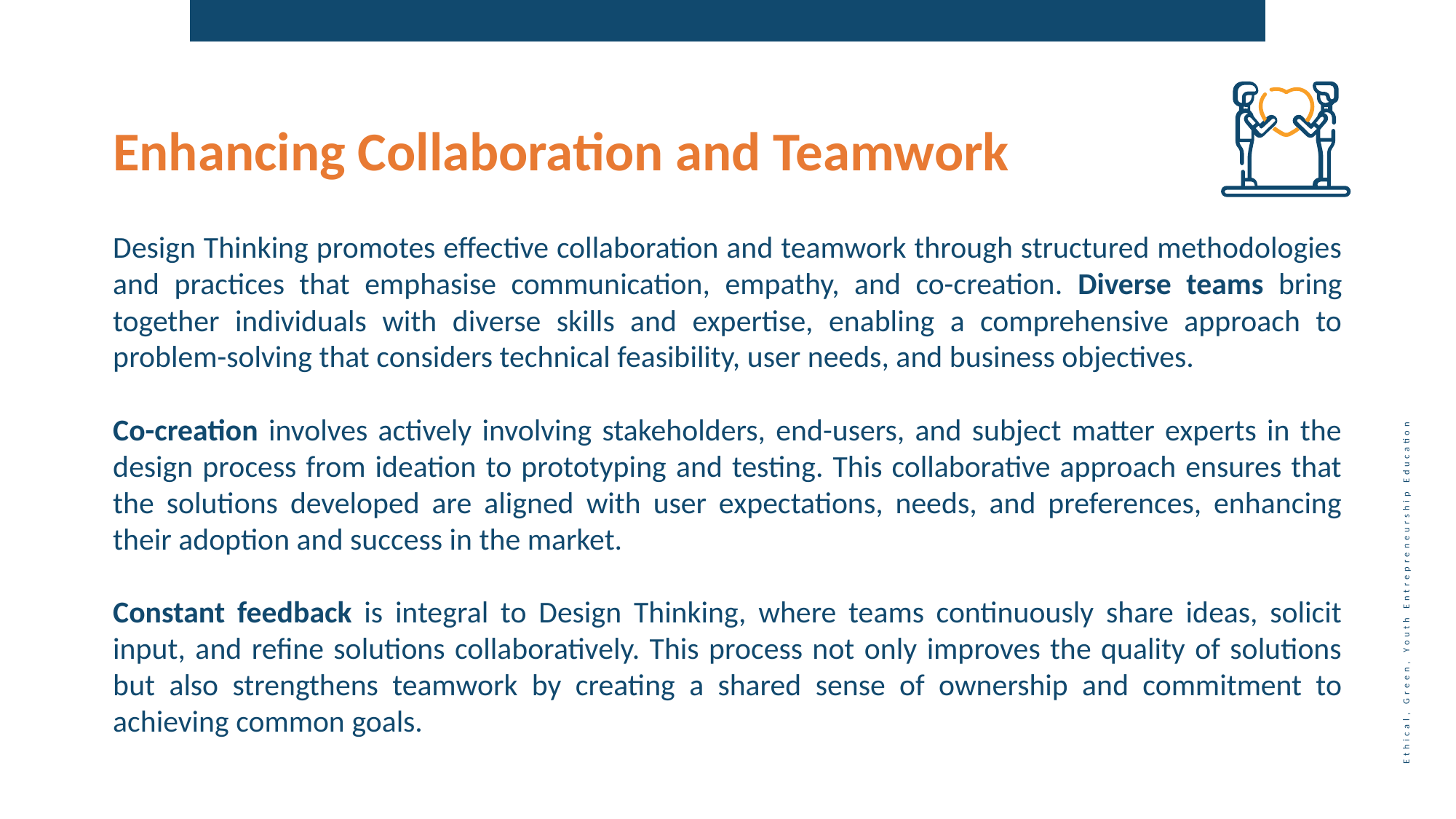

Enhancing Collaboration and Teamwork
Design Thinking promotes effective collaboration and teamwork through structured methodologies and practices that emphasise communication, empathy, and co-creation. Diverse teams bring together individuals with diverse skills and expertise, enabling a comprehensive approach to problem-solving that considers technical feasibility, user needs, and business objectives.

Co-creation involves actively involving stakeholders, end-users, and subject matter experts in the design process from ideation to prototyping and testing. This collaborative approach ensures that the solutions developed are aligned with user expectations, needs, and preferences, enhancing their adoption and success in the market.

Constant feedback is integral to Design Thinking, where teams continuously share ideas, solicit input, and refine solutions collaboratively. This process not only improves the quality of solutions but also strengthens teamwork by creating a shared sense of ownership and commitment to achieving common goals.